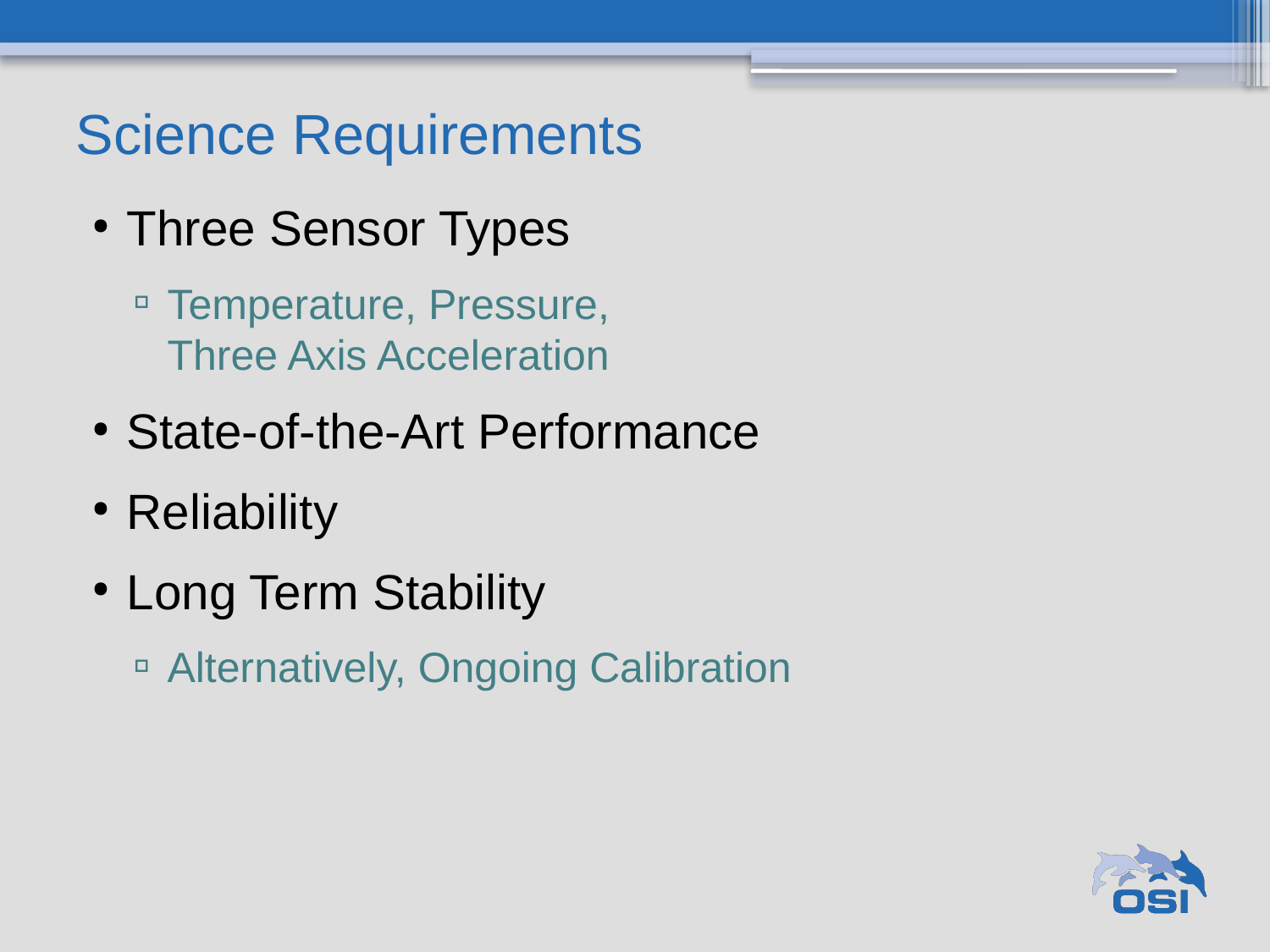

# Science Requirements
Three Sensor Types
Temperature, Pressure,
Three Axis Acceleration
State-of-the-Art Performance
Reliability
Long Term Stability
Alternatively, Ongoing Calibration